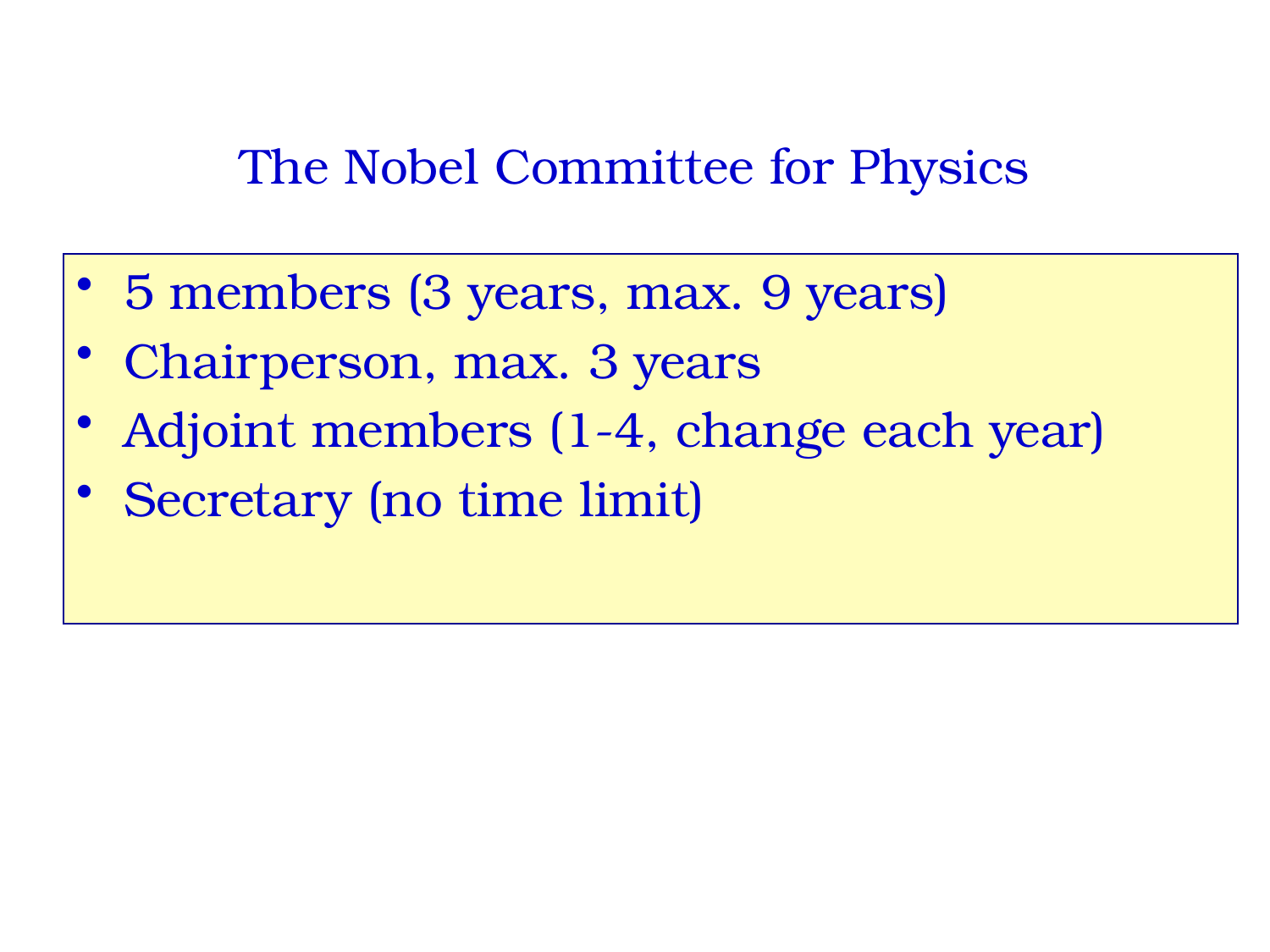

The Nobel Committee for Physics
5 members (3 years, max. 9 years)
Chairperson, max. 3 years
Adjoint members (1-4, change each year)
Secretary (no time limit)